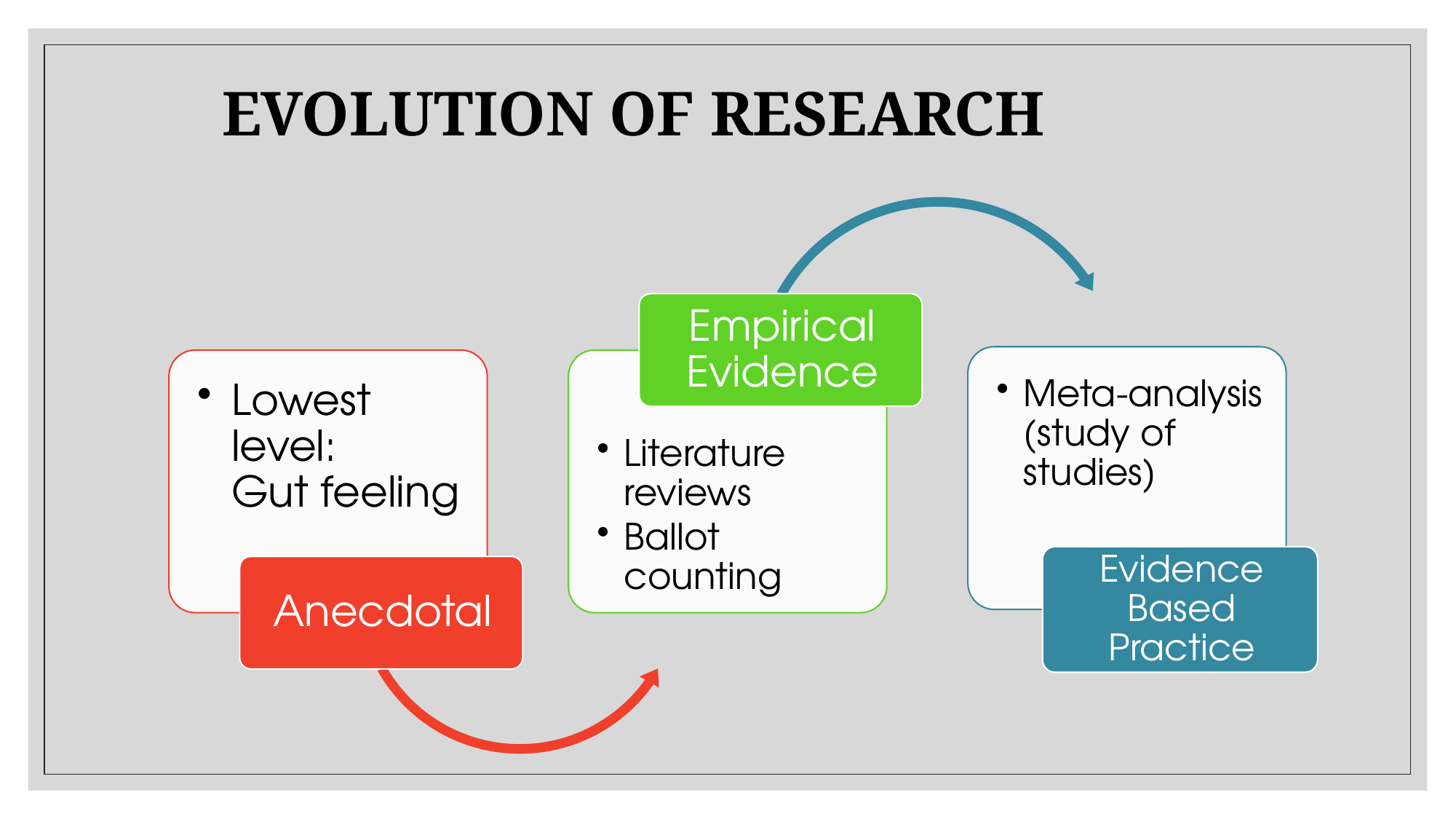

EVOLUTION OF RESEARCH
Lowest level:     Gut feeling
Anecdotal
Literature reviews
Ballot counting
Empirical Evidence
Meta-analysis (study of studies)
Evidence Based Practice